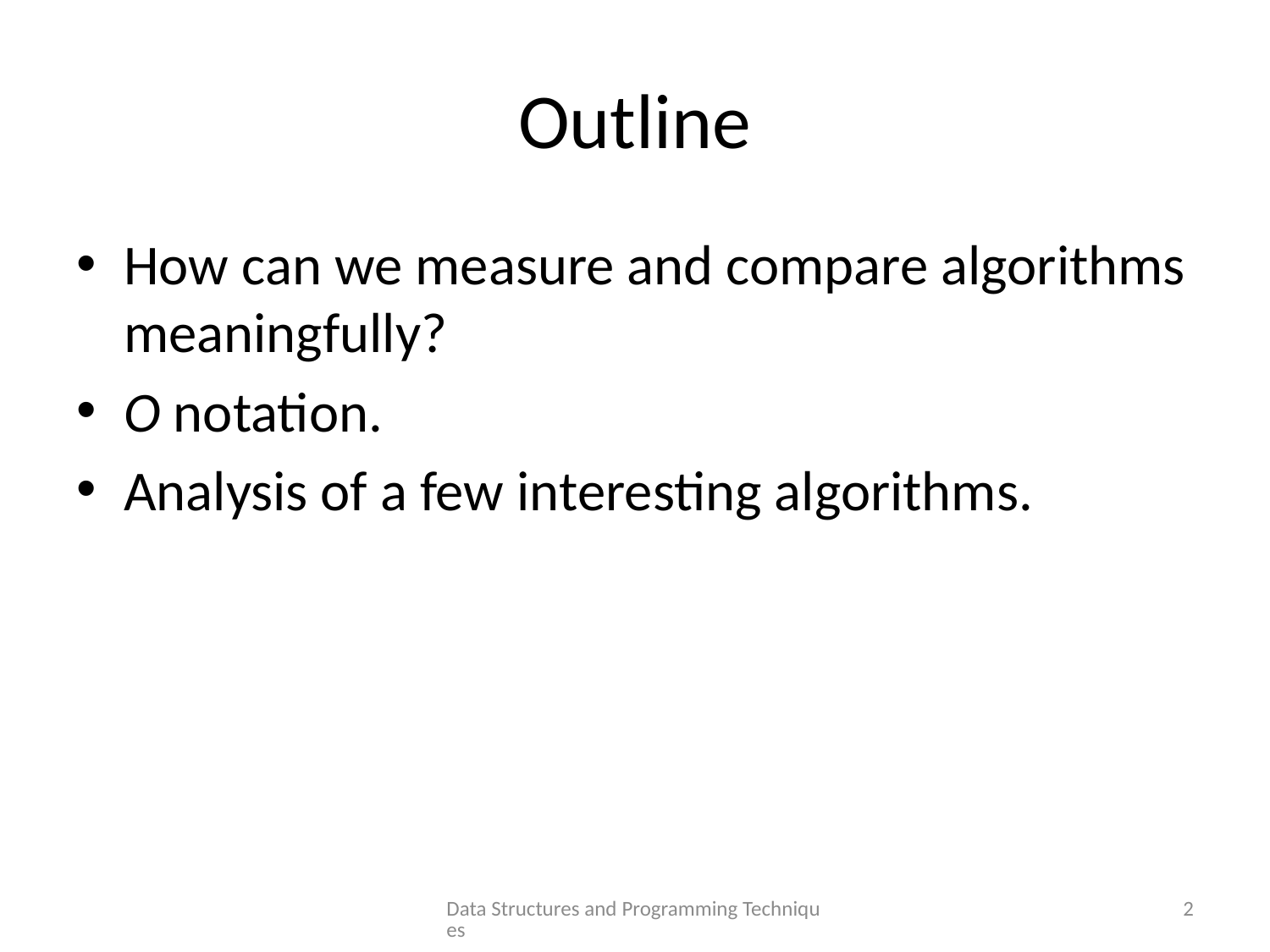

# Outline
How can we measure and compare algorithms meaningfully?
O notation.
Analysis of a few interesting algorithms.
Data Structures and Programming Techniques
2